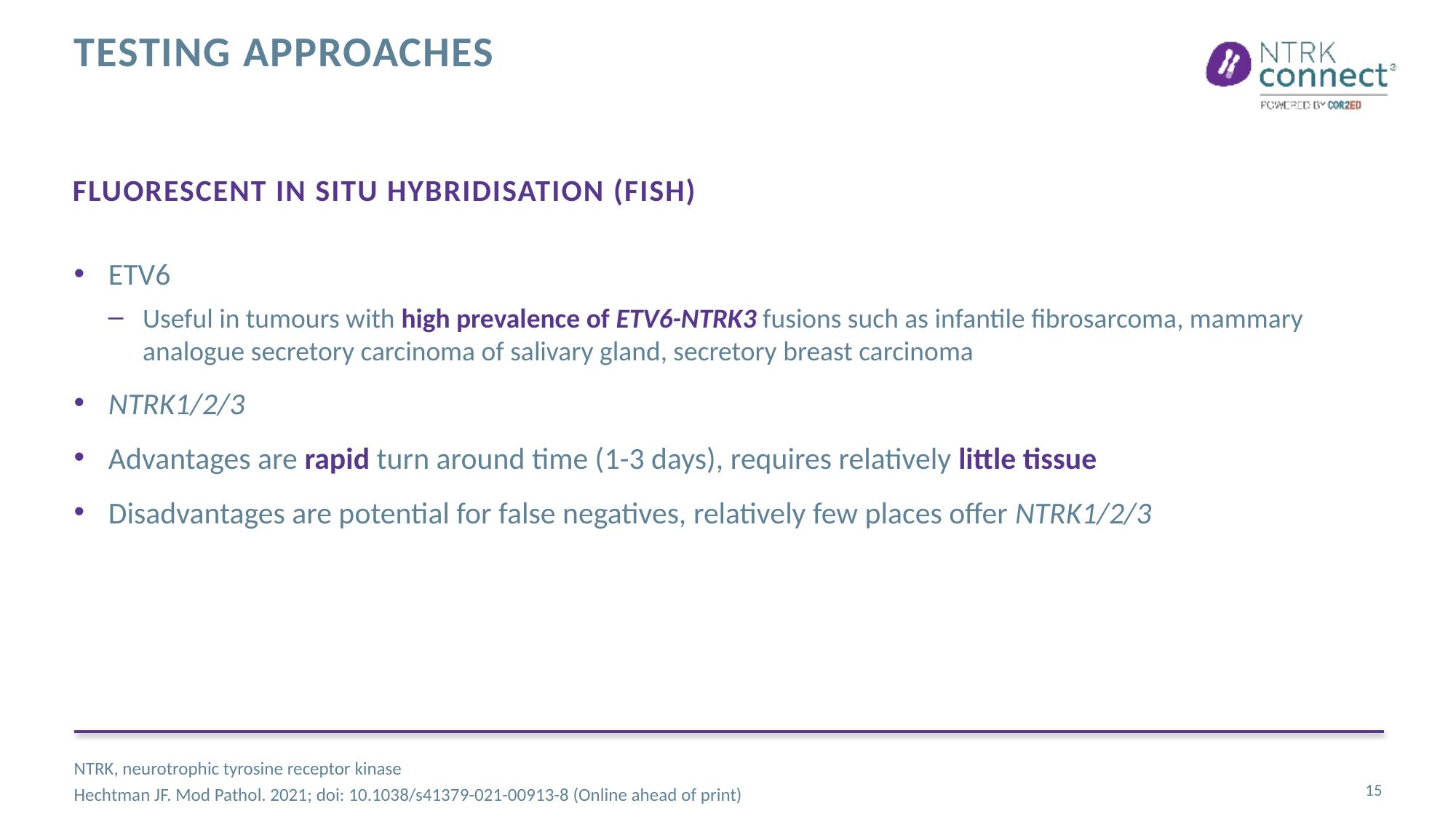

# Testing approaches
Fluorescent in situ hybridisation (FISH)
ETV6
Useful in tumours with high prevalence of ETV6-NTRK3 fusions such as infantile fibrosarcoma, mammary analogue secretory carcinoma of salivary gland, secretory breast carcinoma
NTRK1/2/3
Advantages are rapid turn around time (1-3 days), requires relatively little tissue
Disadvantages are potential for false negatives, relatively few places offer NTRK1/2/3
NTRK, neurotrophic tyrosine receptor kinase
Hechtman JF. Mod Pathol. 2021; doi: 10.1038/s41379-021-00913-8 (Online ahead of print)
15